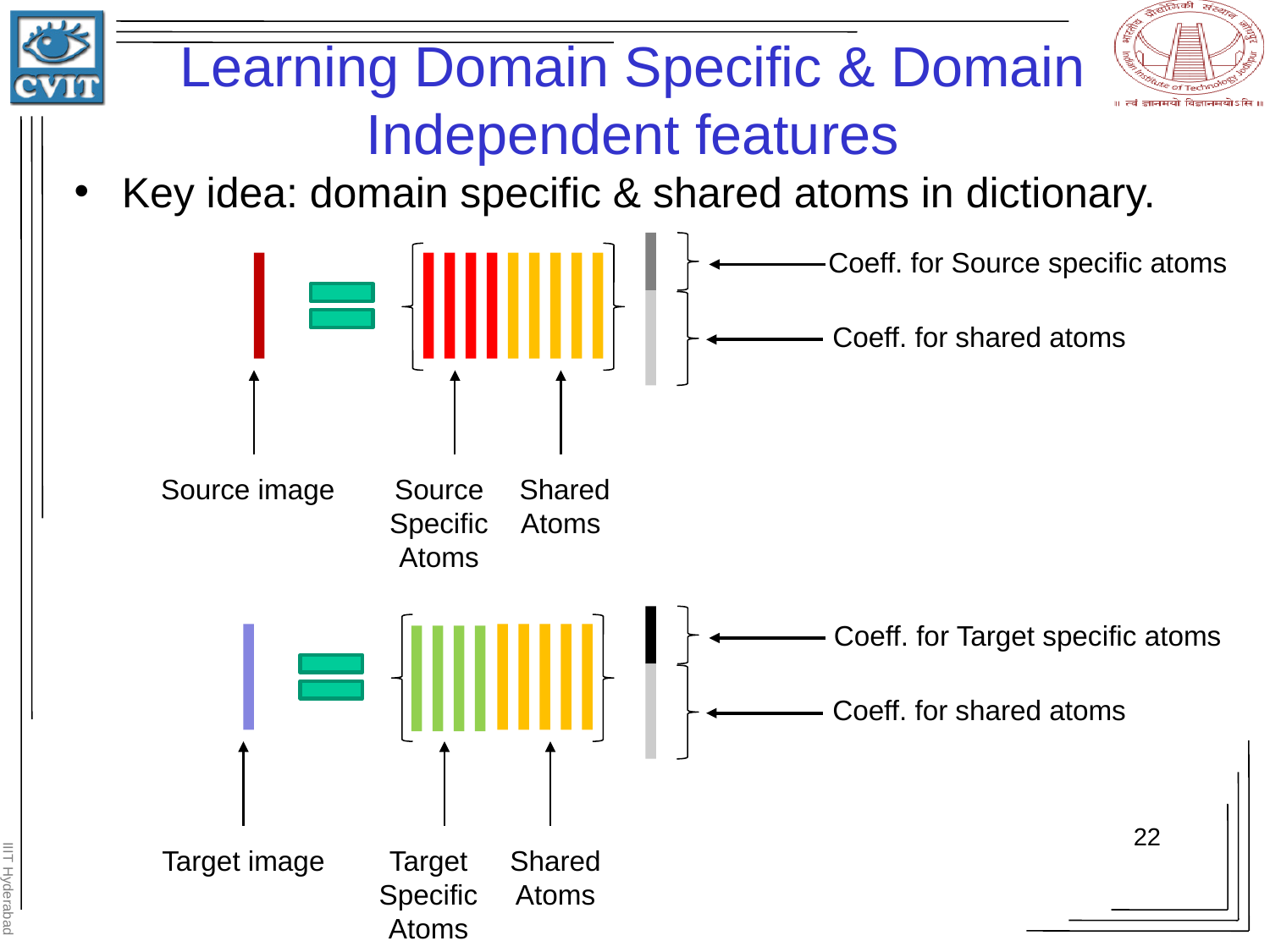

# Learning Domain Specific & Domain Independent features
Key idea: domain specific & shared atoms in dictionary.

Coeff. for Source specific atoms

Coeff. for shared atoms
Source image
Source Specific Atoms
 Shared Atoms

Coeff. for Target specific atoms

Coeff. for shared atoms
22
Target image
Target Specific Atoms
Shared Atoms